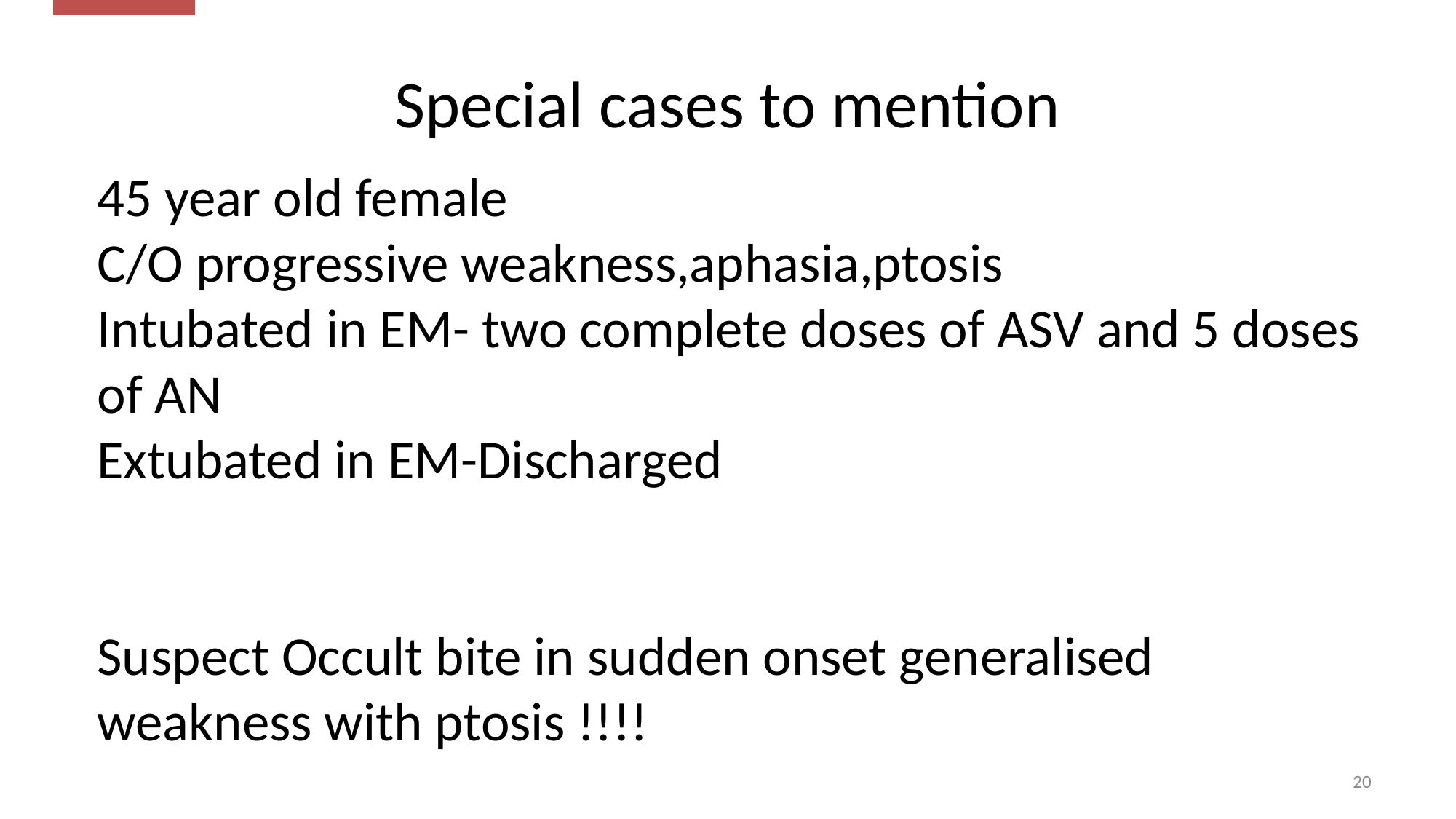

# Special cases to mention
45 year old female
C/O progressive weakness,aphasia,ptosis
Intubated in EM- two complete doses of ASV and 5 doses of AN
Extubated in EM-Discharged

Suspect Occult bite in sudden onset generalised weakness with ptosis !!!!
20